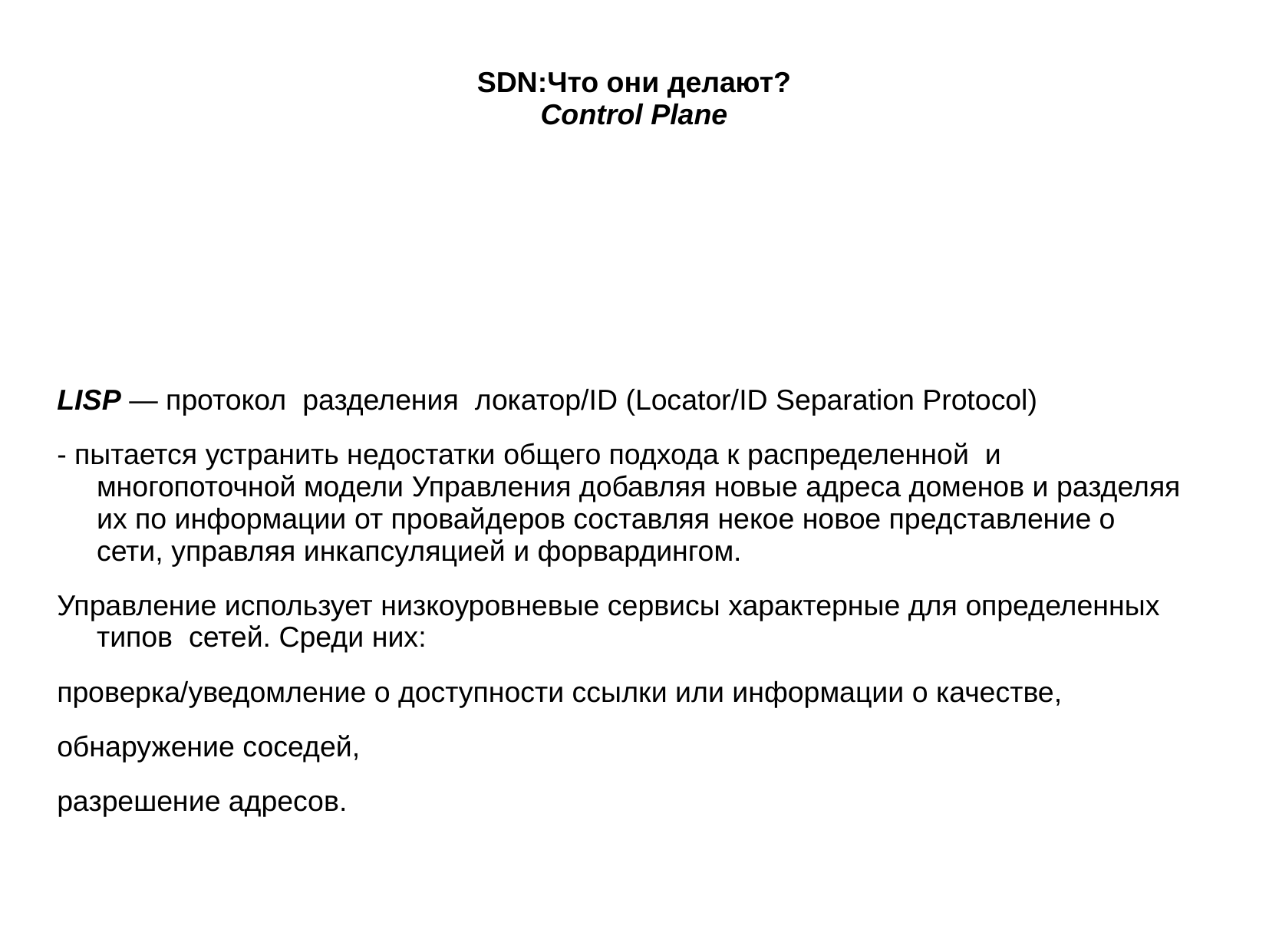

SDN:Что они делают?
Control Plane
LISP — протокол  разделения  локатор/ID (Locator/ID Separation Protocol)
- пытается устранить недостатки общего подхода к распределенной  и многопоточной модели Управления добавляя новые адреса доменов и разделяя их по информации от провайдеров составляя некое новое представление о сети, управляя инкапсуляцией и форвардингом.
Управление использует низкоуровневые сервисы характерные для определенных типов  сетей. Среди них:
проверка/уведомление о доступности ссылки или информации о качестве,
обнаружение соседей,
разрешение адресов.